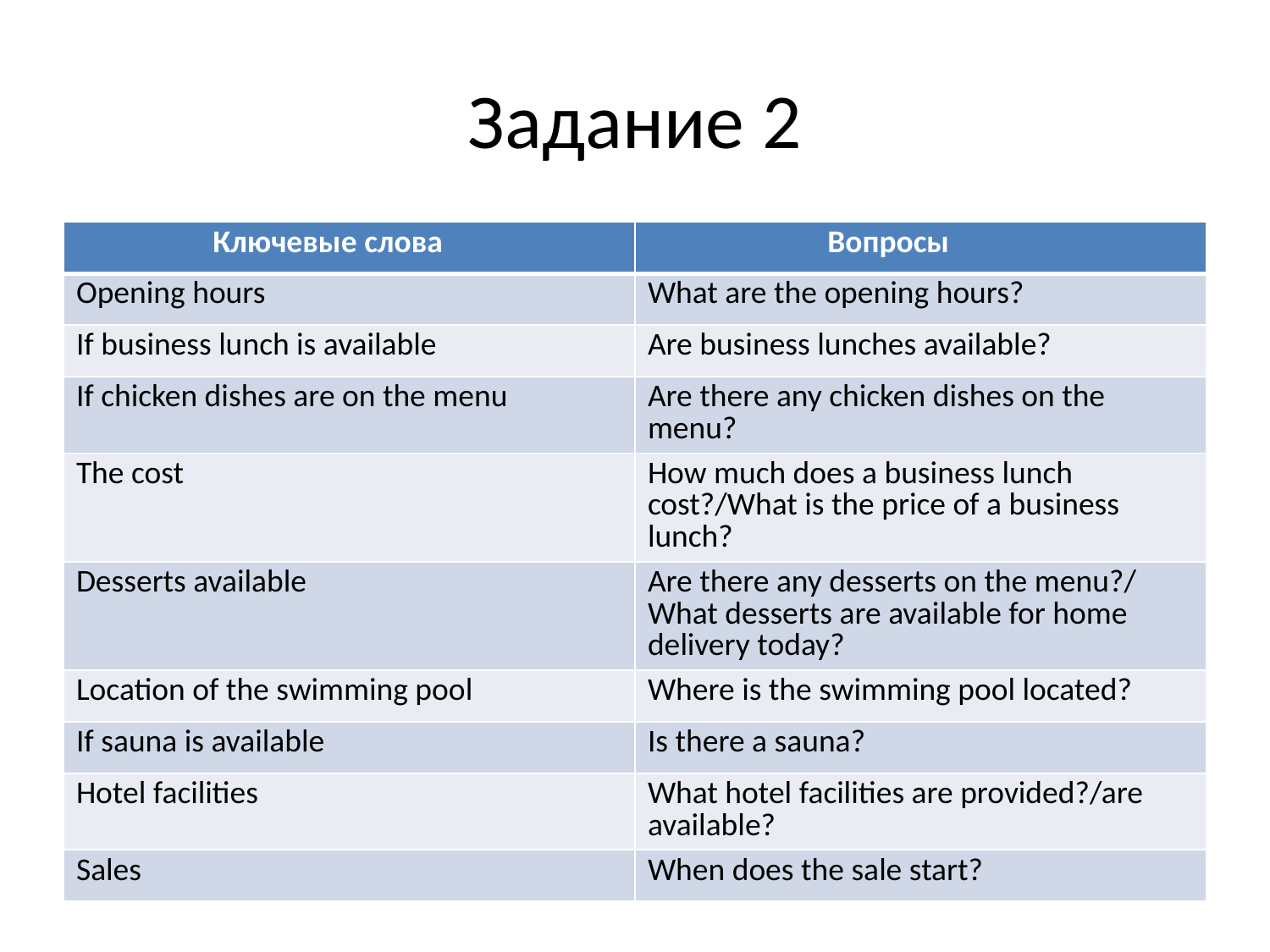

# Задание 2
| Ключевые слова | Вопросы |
| --- | --- |
| Opening hours | What are the opening hours? |
| If business lunch is available | Are business lunches available? |
| If chicken dishes are on the menu | Are there any chicken dishes on the menu? |
| The cost | How much does a business lunch cost?/What is the price of a business lunch? |
| Desserts available | Are there any desserts on the menu?/ What desserts are available for home delivery today? |
| Location of the swimming pool | Where is the swimming pool located? |
| If sauna is available | Is there a sauna? |
| Hotel facilities | What hotel facilities are provided?/are available? |
| Sales | When does the sale start? |